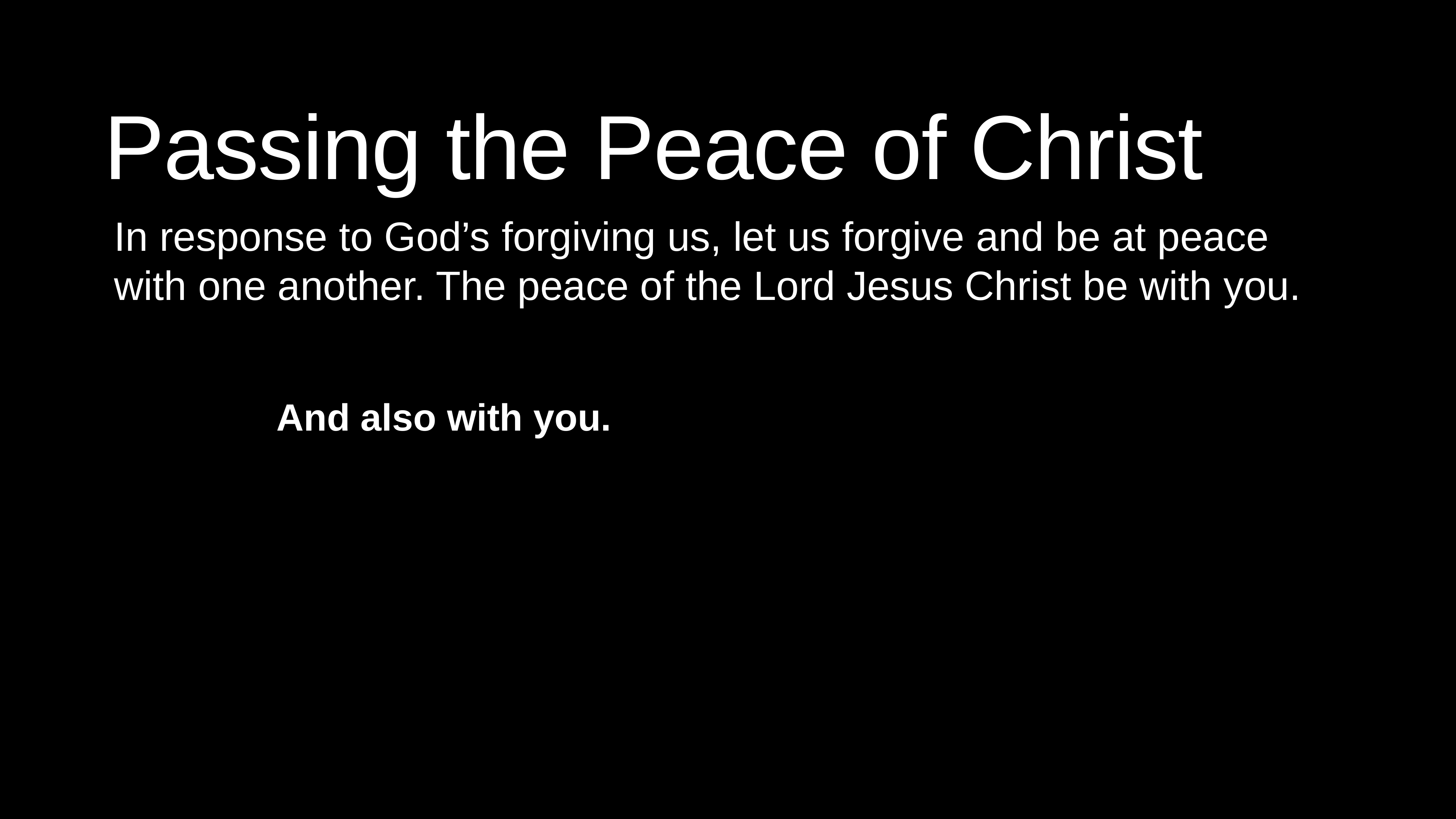

# Passing the Peace of Christ
In response to God’s forgiving us, let us forgive and be at peace with one another. The peace of the Lord Jesus Christ be with you.
And also with you.